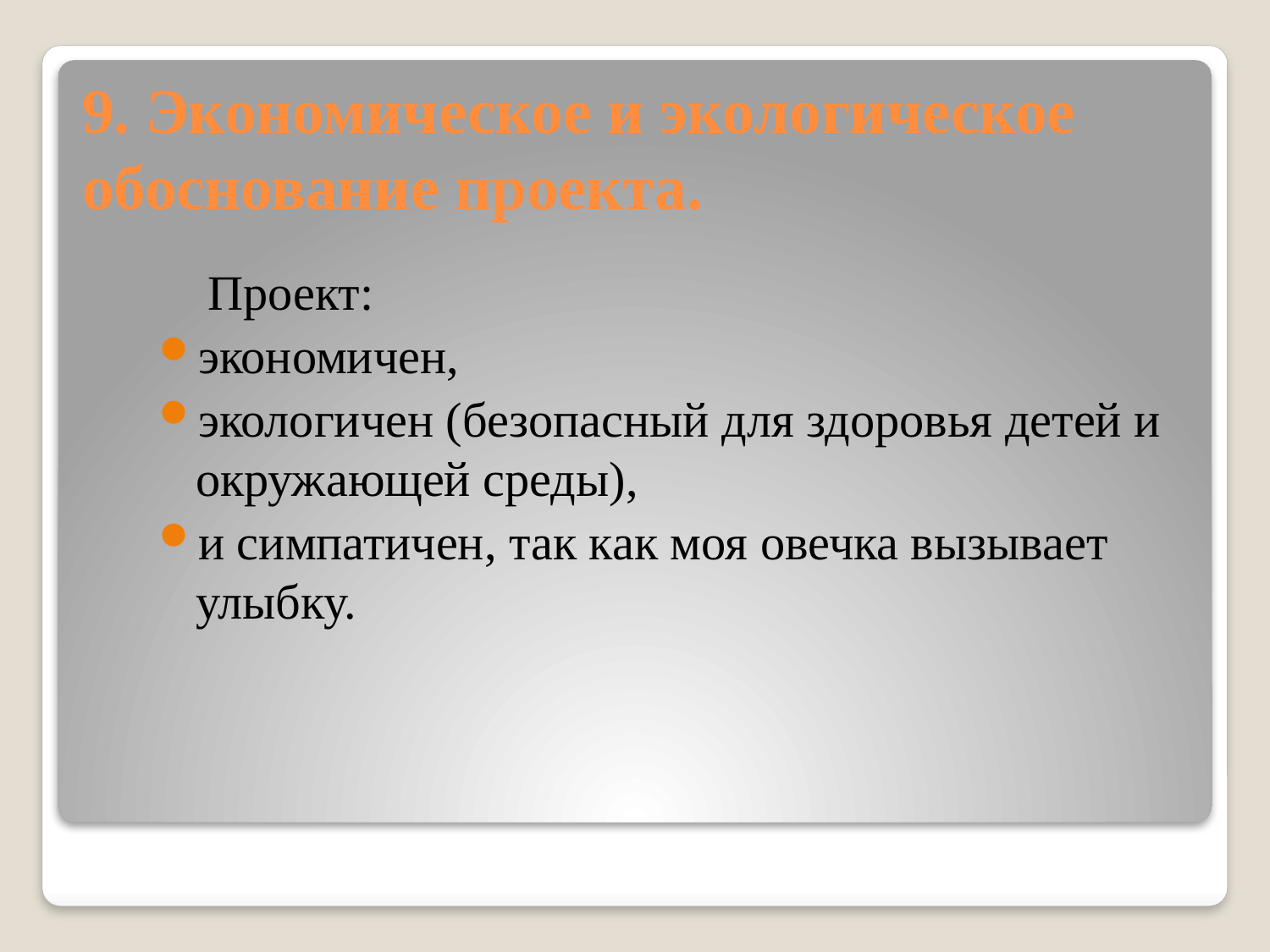

# 9. Экономическое и экологическое обоснование проекта.
    Проект:
экономичен,
экологичен (безопасный для здоровья детей и окружающей среды),
и симпатичен, так как моя овечка вызывает улыбку.